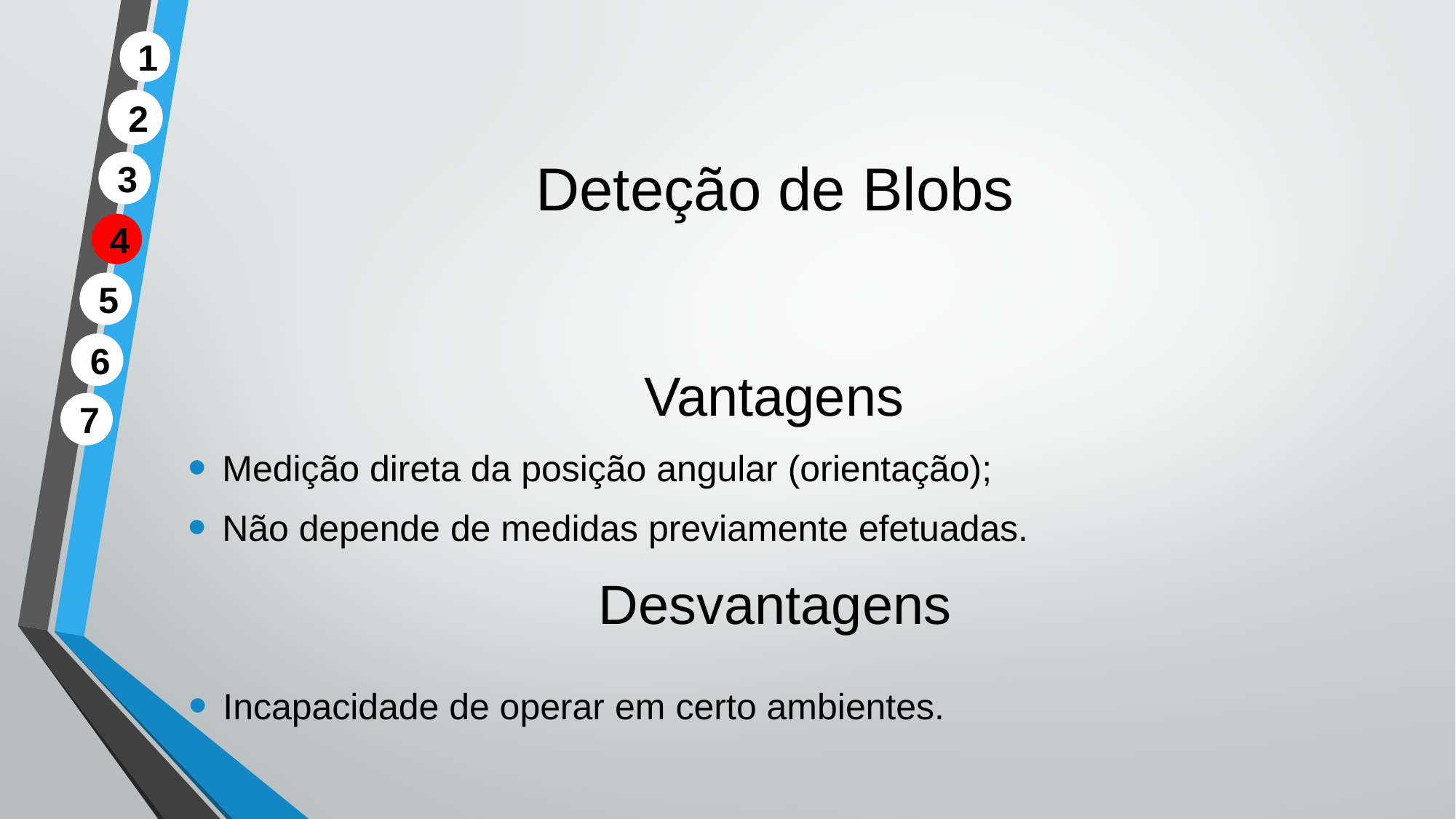

1
# Deteção de Blobs
2
3
4
5
6
Vantagens
7
Medição direta da posição angular (orientação);
Não depende de medidas previamente efetuadas.
Desvantagens
Incapacidade de operar em certo ambientes.